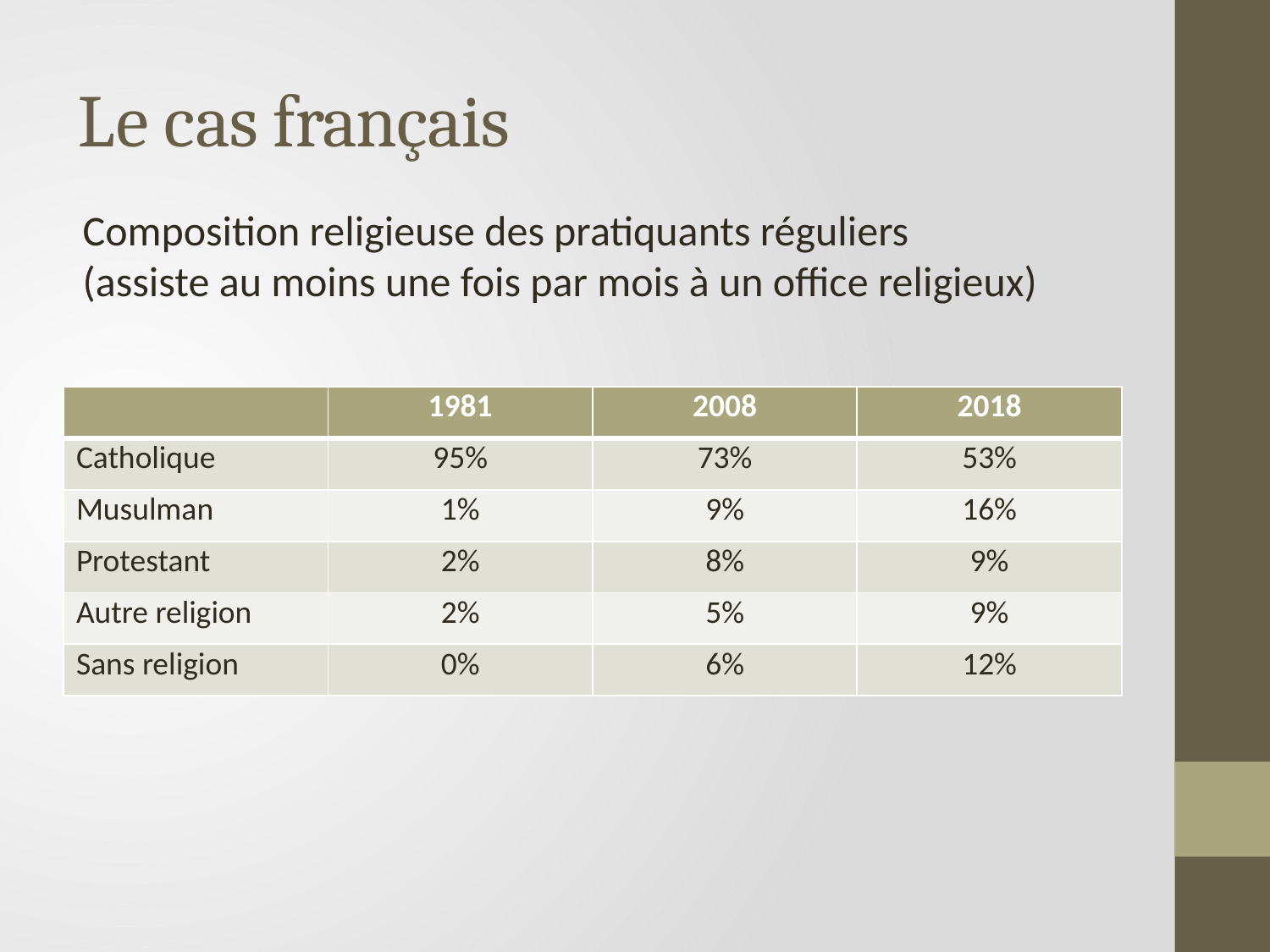

# Le cas français
Composition religieuse des pratiquants réguliers
(assiste au moins une fois par mois à un office religieux)

|  | 1981 | 2008 | 2018 |
| --- | --- | --- | --- |
| Catholique | 95% | 73% | 53% |
| Musulman | 1% | 9% | 16% |
| Protestant | 2% | 8% | 9% |
| Autre religion | 2% | 5% | 9% |
| Sans religion | 0% | 6% | 12% |